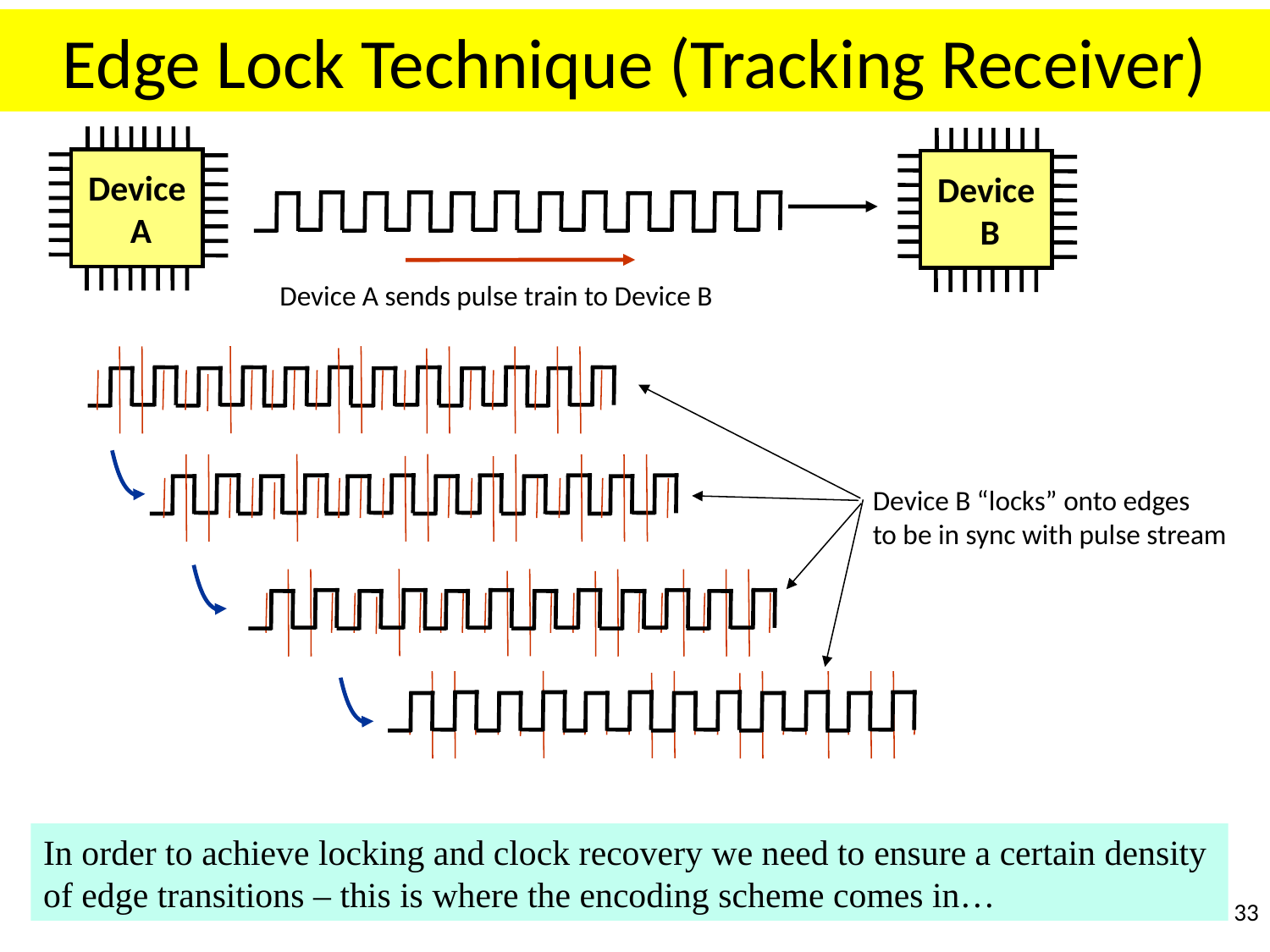

# Edge Lock Technique (Tracking Receiver)

Device
 A

Device
 B

Device A sends pulse train to Device B

Device B “locks” onto edges
to be in sync with pulse stream

In order to achieve locking and clock recovery we need to ensure a certain density of edge transitions – this is where the encoding scheme comes in…
33